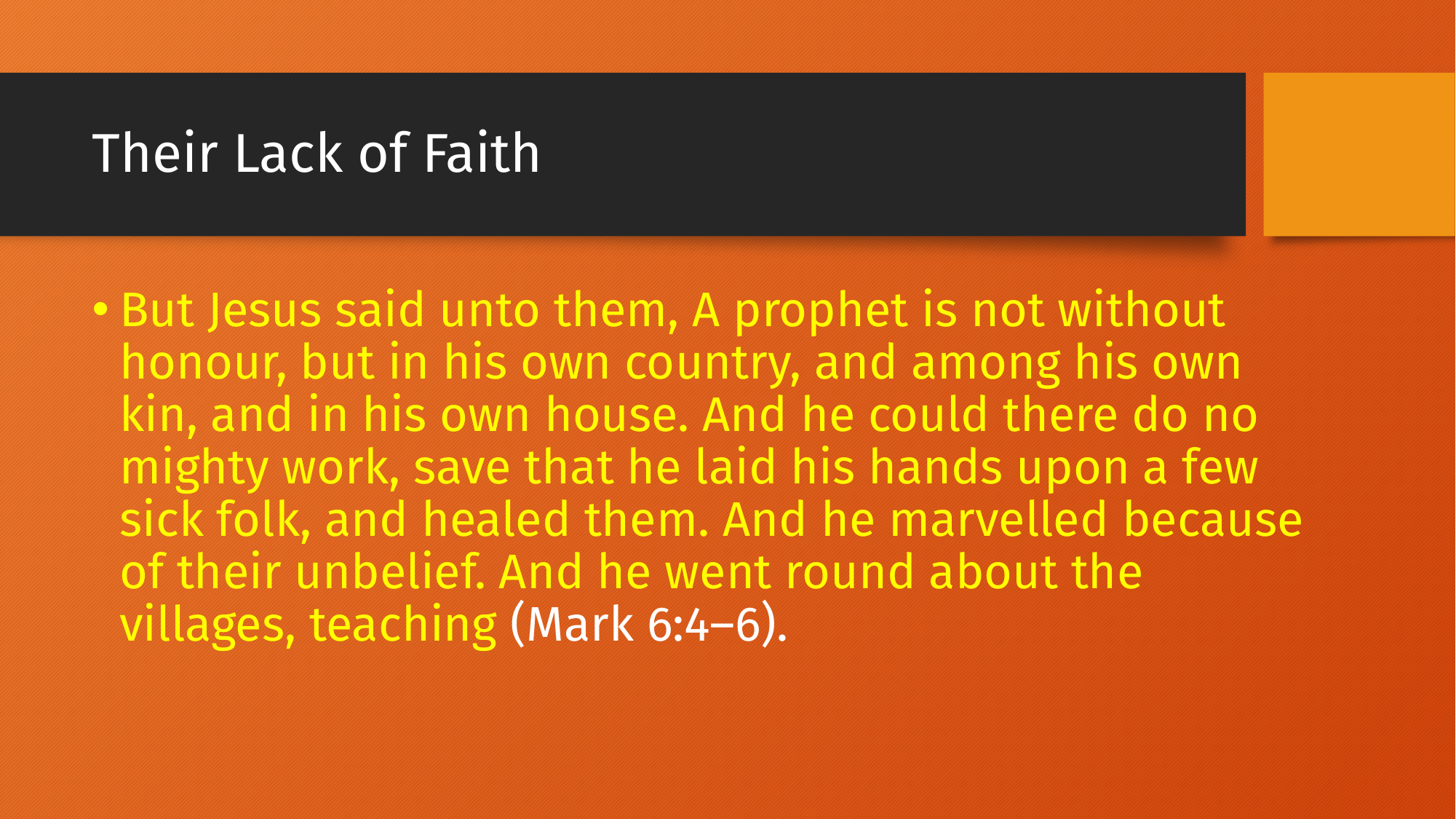

# Their Lack of Faith
But Jesus said unto them, A prophet is not without honour, but in his own country, and among his own kin, and in his own house. And he could there do no mighty work, save that he laid his hands upon a few sick folk, and healed them. And he marvelled because of their unbelief. And he went round about the villages, teaching (Mark 6:4–6).